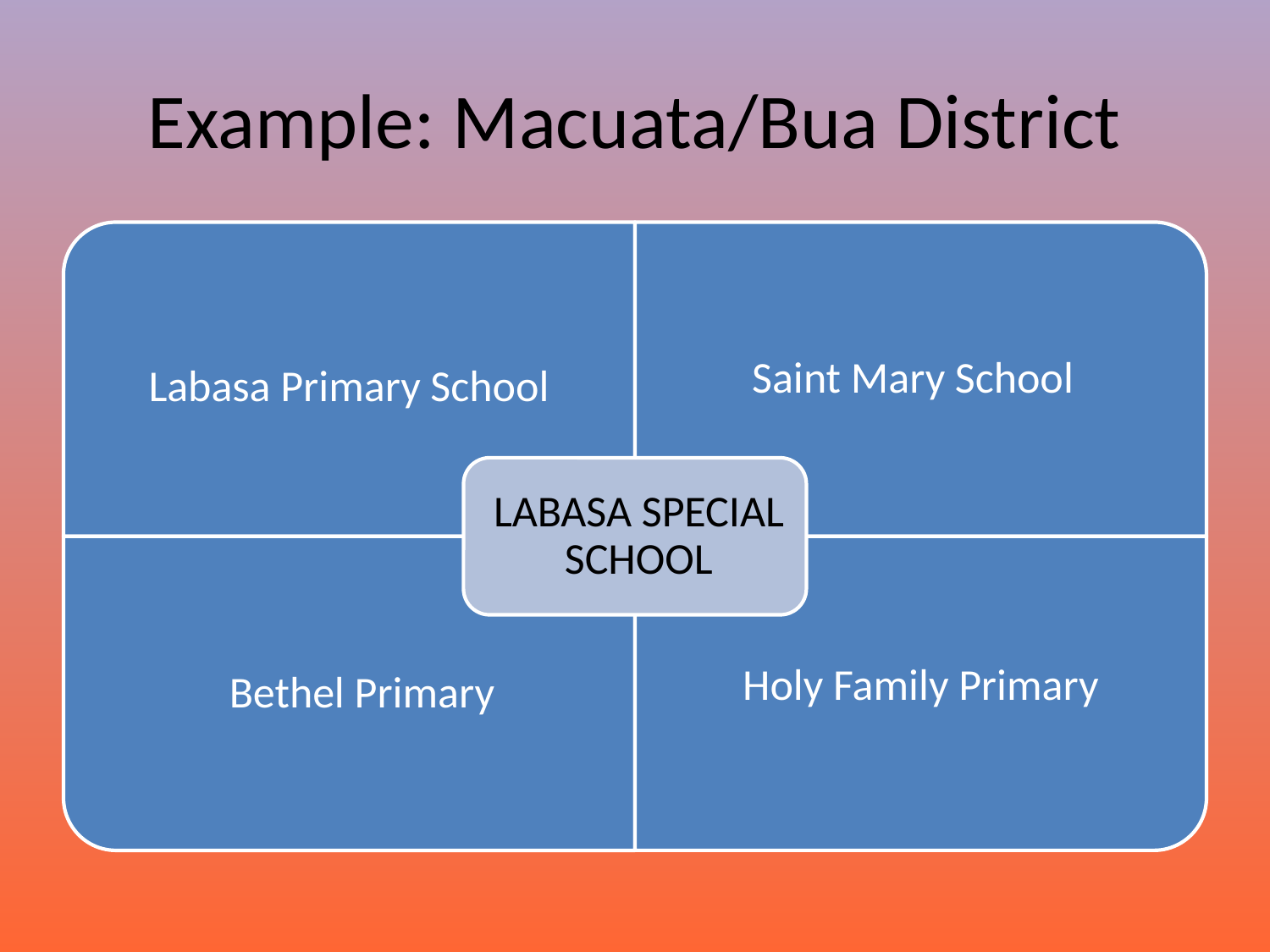

# Example: Macuata/Bua District
Labasa Primary School
Saint Mary School
 Bethel Primary
Holy Family Primary
LABASA SPECIAL SCHOOL